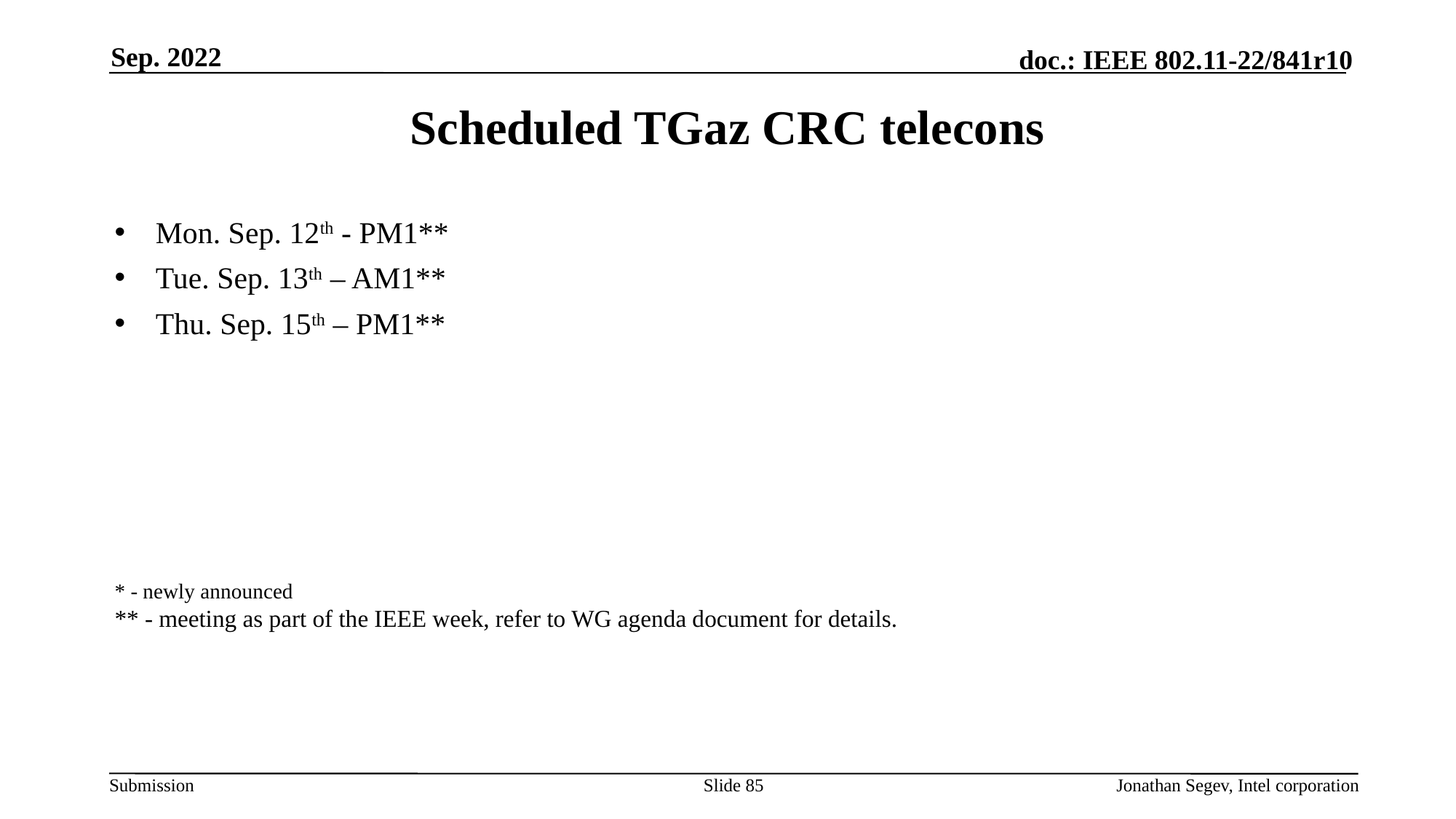

Sep. 2022
# Scheduled TGaz CRC telecons
Mon. Sep. 12th - PM1**
Tue. Sep. 13th – AM1**
Thu. Sep. 15th – PM1**
* - newly announced
** - meeting as part of the IEEE week, refer to WG agenda document for details.
Slide 85
Jonathan Segev, Intel corporation